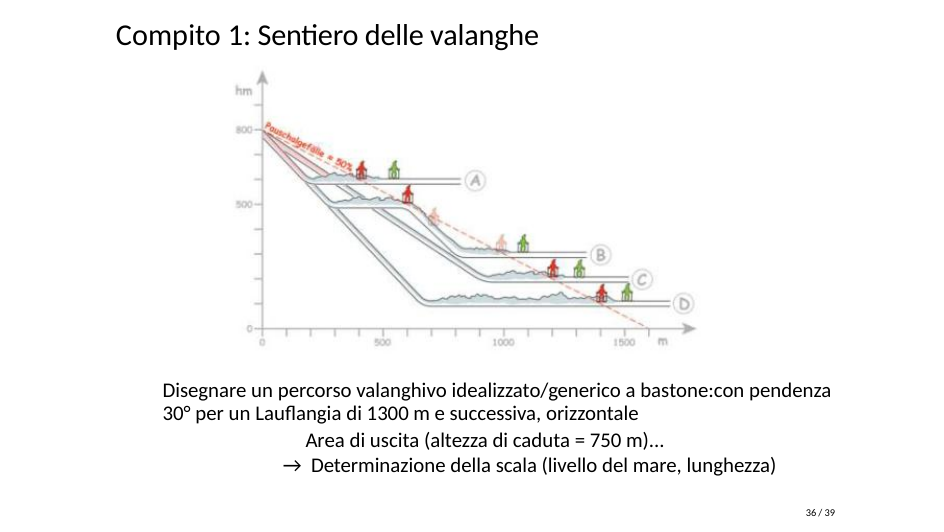

Compito 1: Sentiero delle valanghe
Disegnare un percorso valanghivo idealizzato/generico a bastone:con pendenza 30° per un Lauﬂangia di 1300 m e successiva, orizzontale

Area di uscita (altezza di caduta = 750 m)...
→  Determinazione della scala (livello del mare, lunghezza)
36 / 39